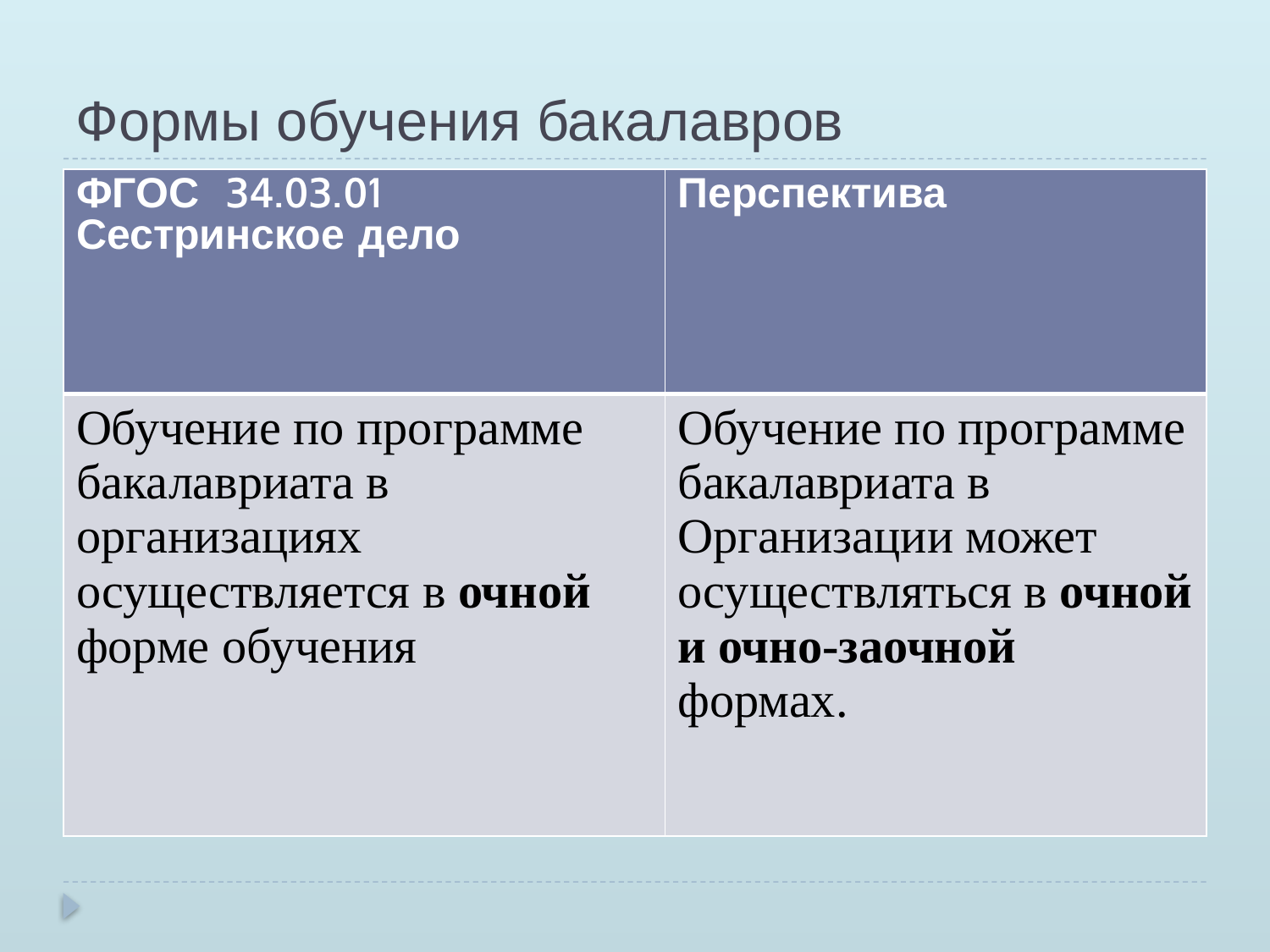

# Формы обучения бакалавров
| ФГОС 34.03.01 Сестринское дело | Перспектива |
| --- | --- |
| Обучение по программе бакалавриата в организациях осуществляется в очной форме обучения | Обучение по программе бакалавриата в Организации может осуществляться в очной и очно-заочной формах. |